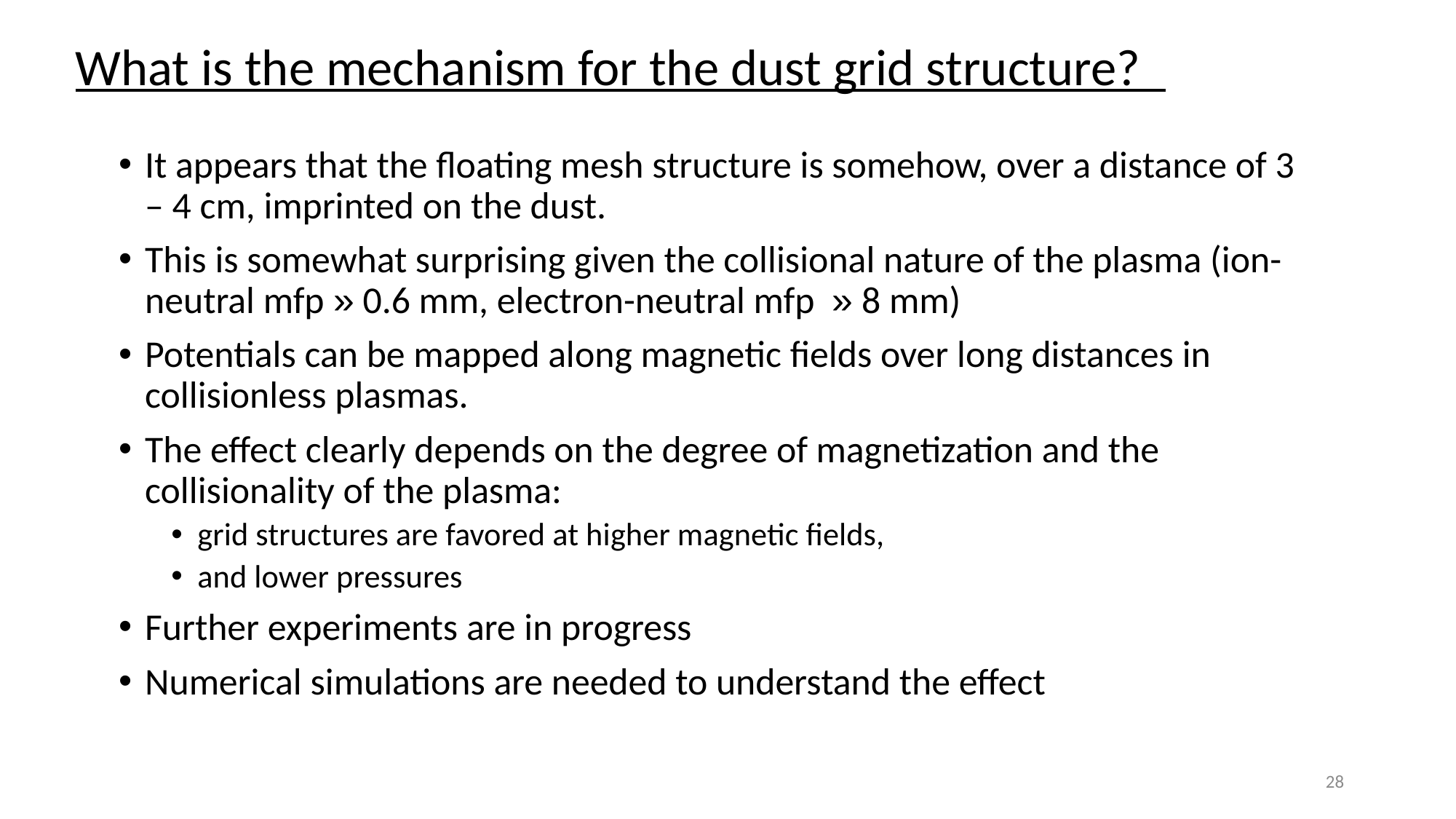

# What is the mechanism for the dust grid structure?
It appears that the floating mesh structure is somehow, over a distance of 3 – 4 cm, imprinted on the dust.
This is somewhat surprising given the collisional nature of the plasma (ion-neutral mfp » 0.6 mm, electron-neutral mfp  » 8 mm)
Potentials can be mapped along magnetic fields over long distances in collisionless plasmas.
The effect clearly depends on the degree of magnetization and the collisionality of the plasma:
grid structures are favored at higher magnetic fields,
and lower pressures
Further experiments are in progress
Numerical simulations are needed to understand the effect
28